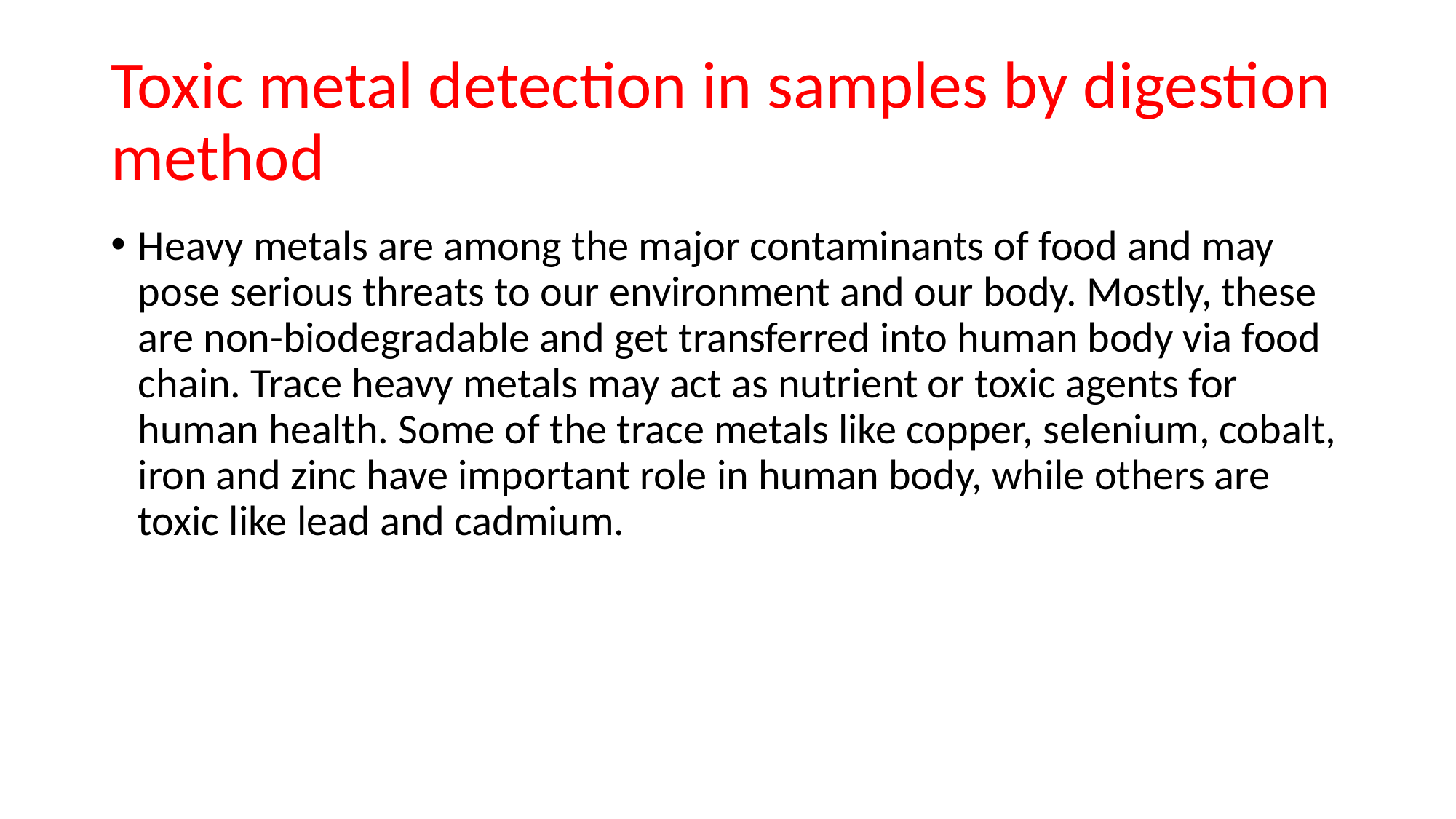

# Toxic metal detection in samples by digestion method
Heavy metals are among the major contaminants of food and may pose serious threats to our environment and our body. Mostly, these are non-biodegradable and get transferred into human body via food chain. Trace heavy metals may act as nutrient or toxic agents for human health. Some of the trace metals like copper, selenium, cobalt, iron and zinc have important role in human body, while others are toxic like lead and cadmium.